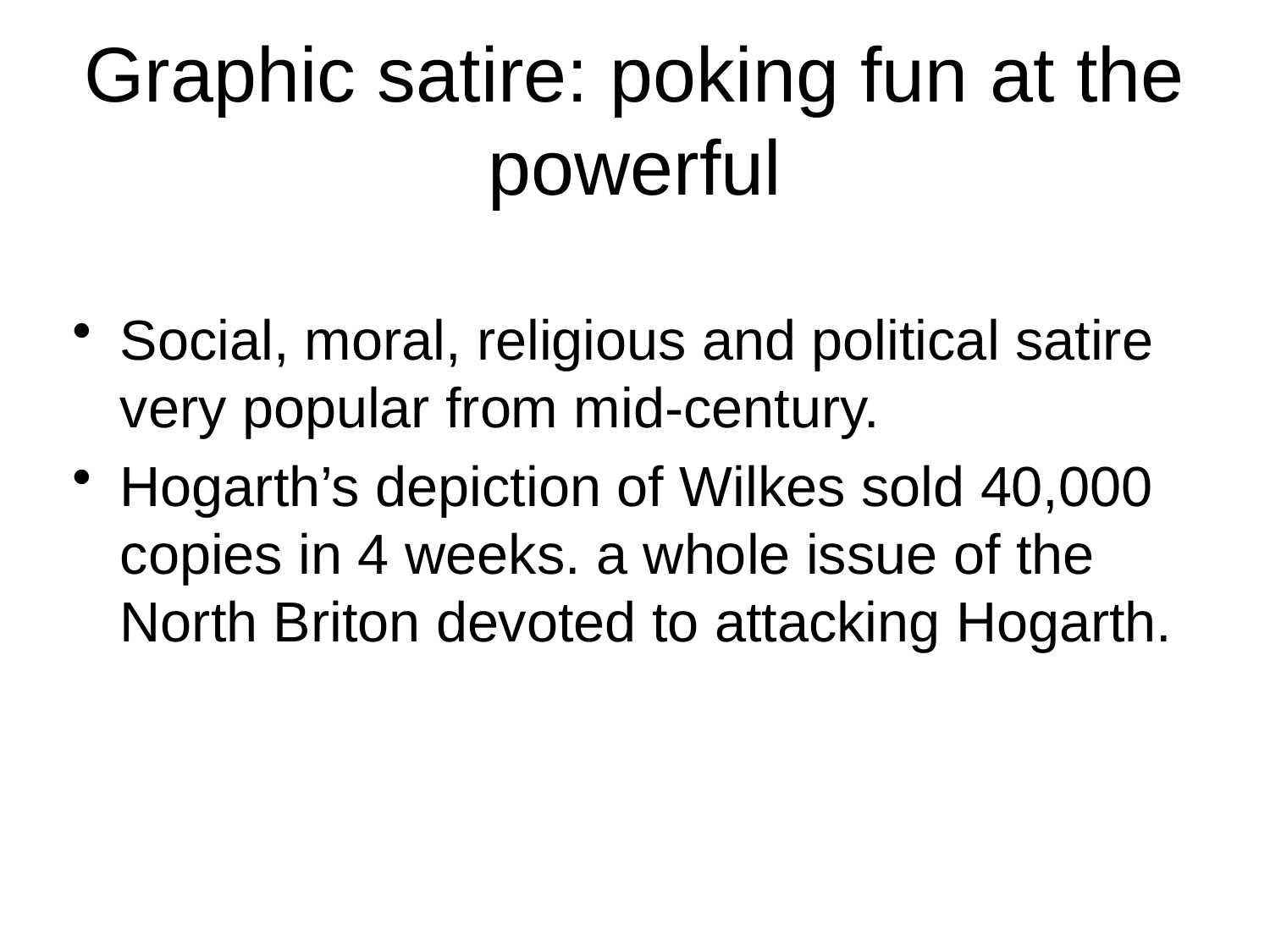

# Graphic satire: poking fun at the powerful

Social, moral, religious and political satire very popular from mid-century.
Hogarth’s depiction of Wilkes sold 40,000 copies in 4 weeks. a whole issue of the North Briton devoted to attacking Hogarth.